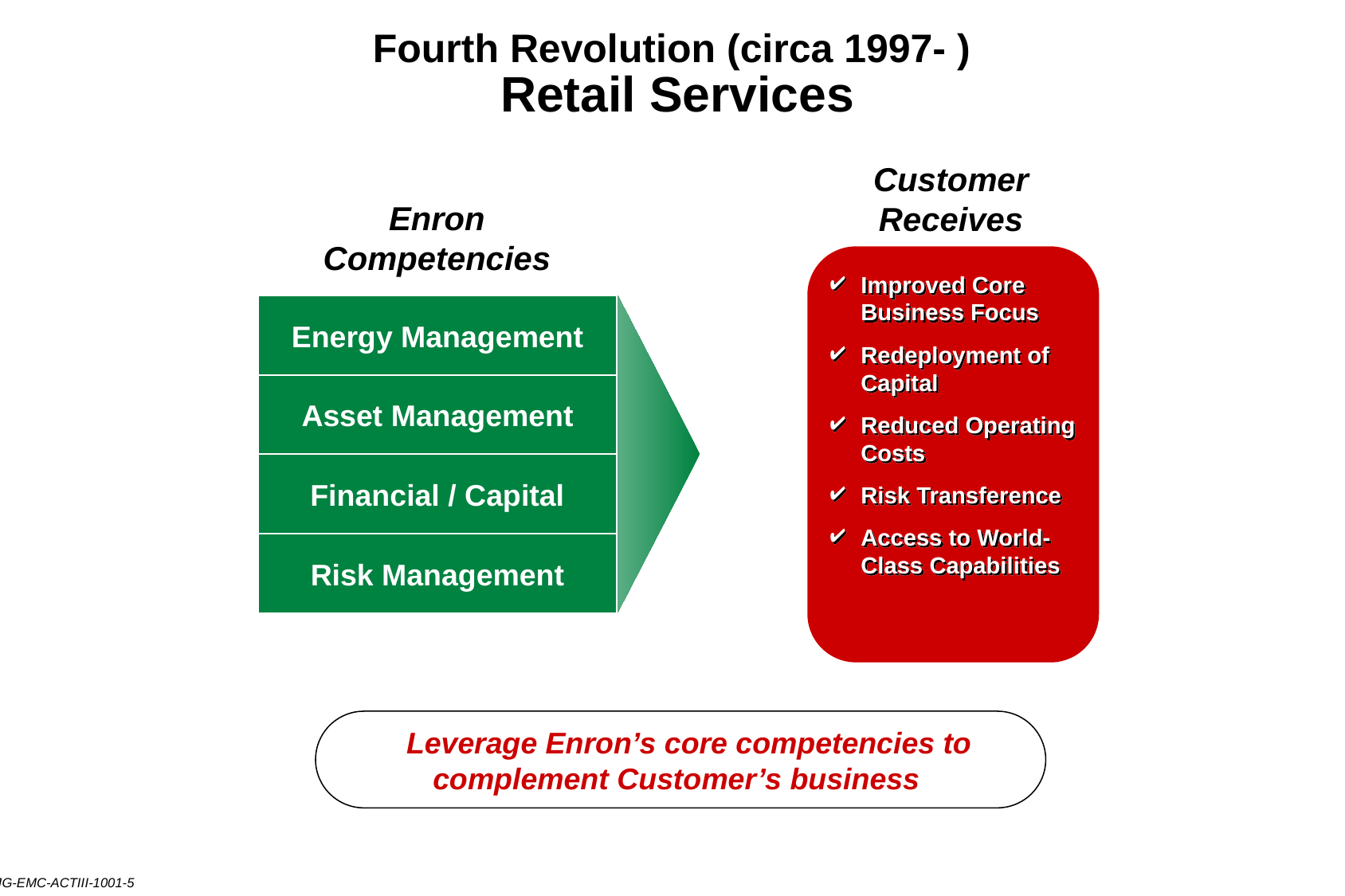

Fourth Revolution (circa 1997- )
 Retail Services
Customer
Receives
Enron Competencies

Improved Core Business Focus
Redeployment of Capital
Reduced Operating Costs
Risk Transference
Access to World-Class Capabilities
Energy Management
Asset Management

Financial / Capital
Risk Management
  Leverage Enron’s core competencies to complement Customer’s business